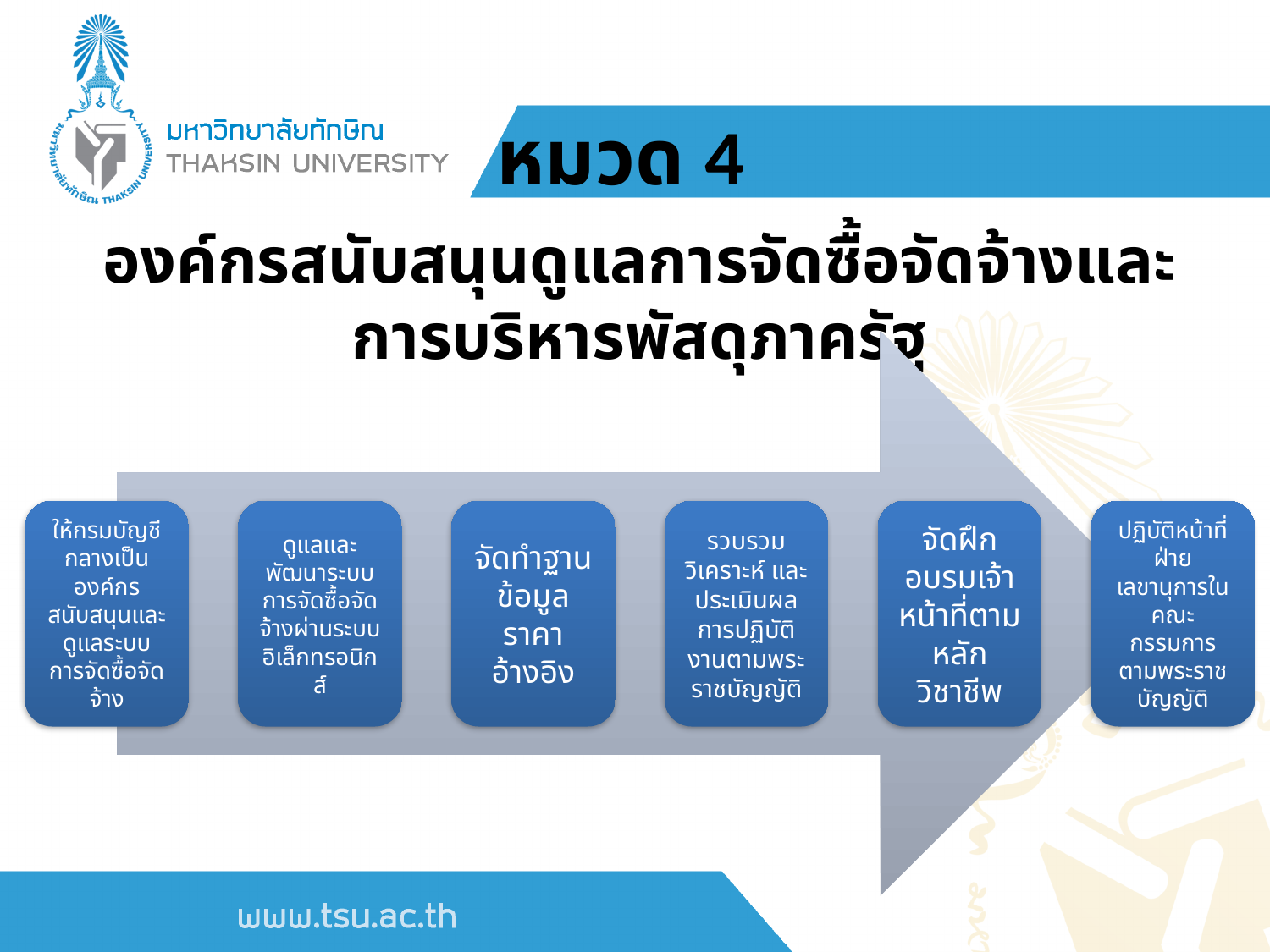

หมวด 4
# องค์กรสนับสนุนดูแลการจัดซื้อจัดจ้างและการบริหารพัสดุภาครัฐ
ให้กรมบัญชีกลางเป็นองค์กรสนับสนุนและดูแลระบบการจัดซื้อจัดจ้าง
ดูแลและพัฒนาระบบการจัดซื้อจัดจ้างผ่านระบบอิเล็กทรอนิกส์
จัดทำฐานข้อมูลราคาอ้างอิง
จัดฝึกอบรมเจ้าหน้าที่ตามหลักวิชาชีพ